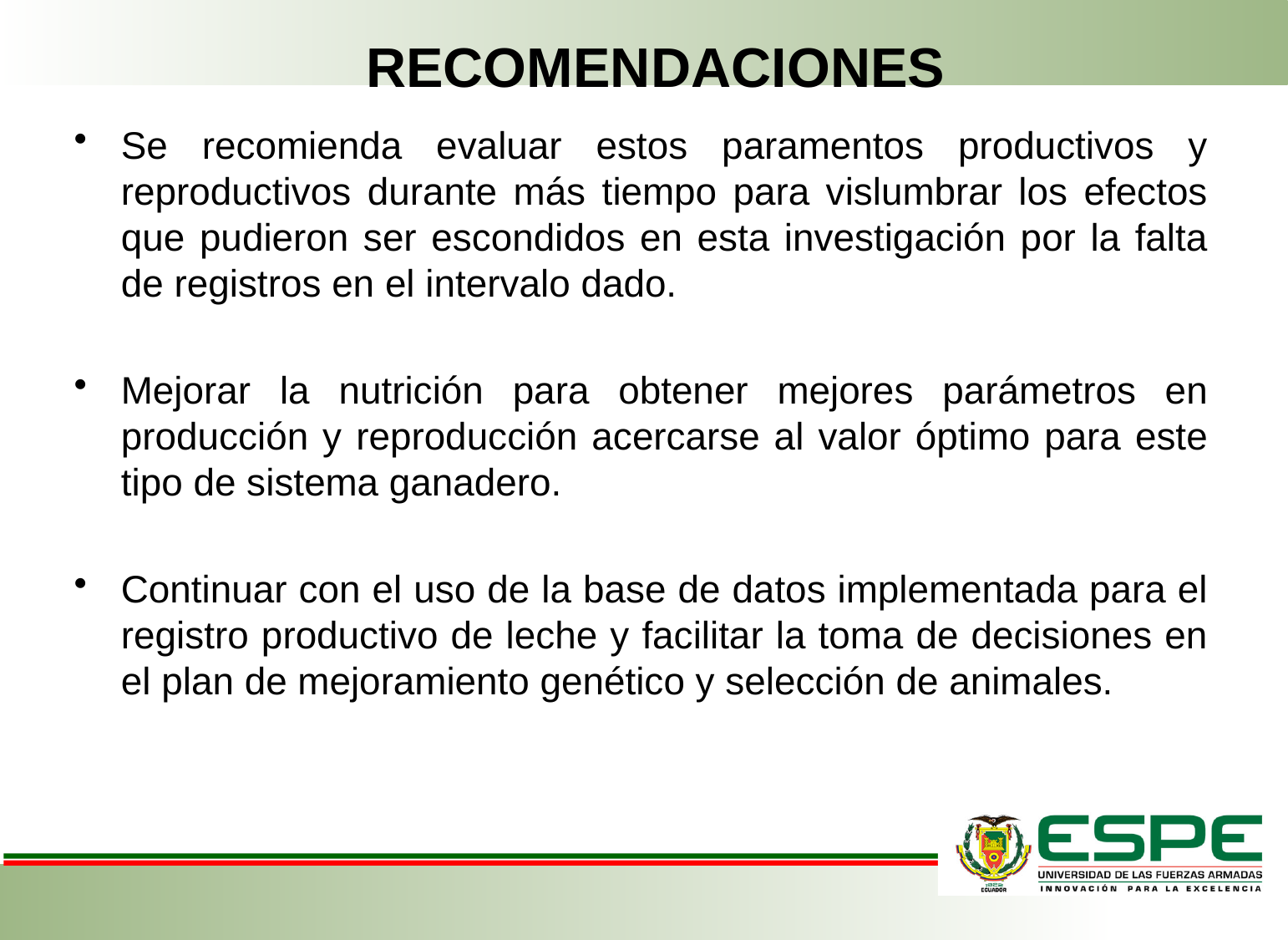

RECOMENDACIONES
Se recomienda evaluar estos paramentos productivos y reproductivos durante más tiempo para vislumbrar los efectos que pudieron ser escondidos en esta investigación por la falta de registros en el intervalo dado.

Mejorar la nutrición para obtener mejores parámetros en producción y reproducción acercarse al valor óptimo para este tipo de sistema ganadero.

Continuar con el uso de la base de datos implementada para el registro productivo de leche y facilitar la toma de decisiones en el plan de mejoramiento genético y selección de animales.